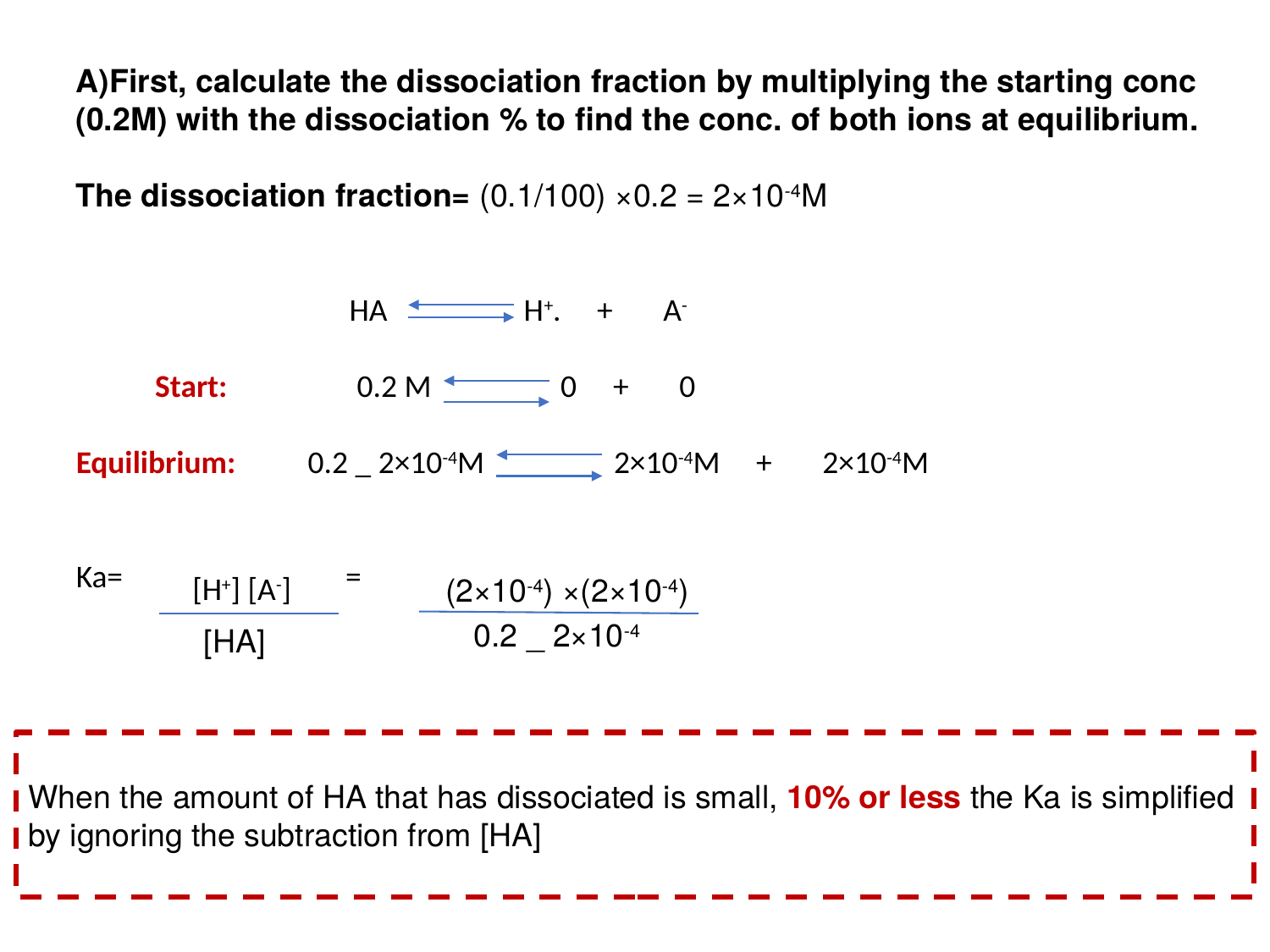

A)First, calculate the dissociation fraction by multiplying the starting conc (0.2M) with the dissociation % to find the conc. of both ions at equilibrium.

The dissociation fraction= (0.1/100) ×0.2 = 2×10-4M

                                      HA                   H+.     +       A-

           Start:                  0.2 M                  0     +       0

Equilibrium:          0.2 _ 2×10-4M                  2×10-4M     +       2×10-4M

Ka=                               =

[H+] [A-]

(2×10-4) ×(2×10-4)

0.2 _ 2×10-4

[HA]

When the amount of HA that has dissociated is small, 10% or less the Ka is simplified by ignoring the subtraction from [HA]